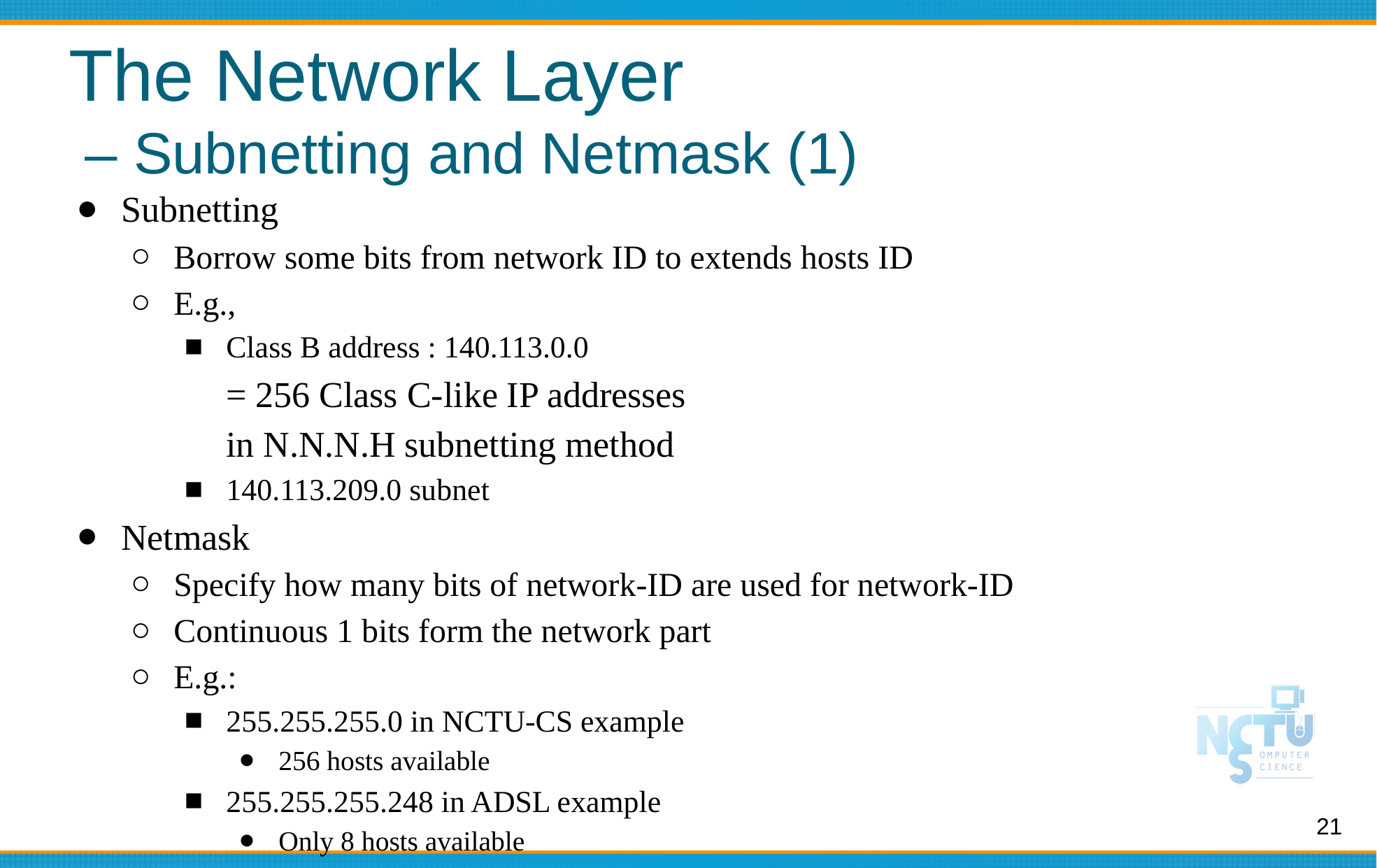

# The Network Layer
 – Subnetting and Netmask (1)
Subnetting
Borrow some bits from network ID to extends hosts ID
E.g.,
Class B address : 140.113.0.0
= 256 Class C-like IP addresses
in N.N.N.H subnetting method
140.113.209.0 subnet
Netmask
Specify how many bits of network-ID are used for network-ID
Continuous 1 bits form the network part
E.g.:
255.255.255.0 in NCTU-CS example
256 hosts available
255.255.255.248 in ADSL example
Only 8 hosts available
21